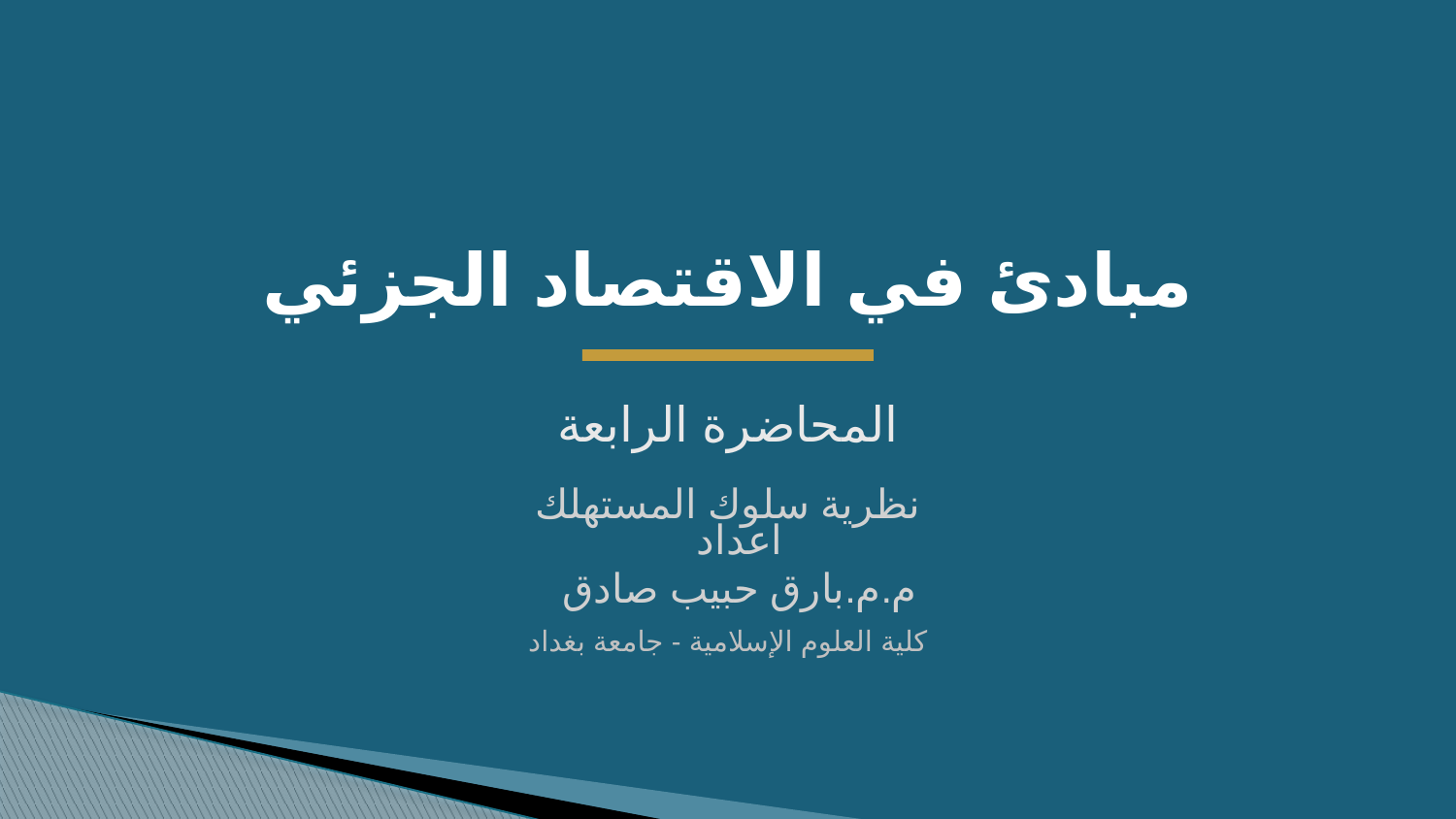

مبادئ في الاقتصاد الجزئي

المحاضرة الرابعة
نظرية سلوك المستهلك
اعداد
م.م.بارق حبيب صادق
كلية العلوم الإسلامية - جامعة بغداد